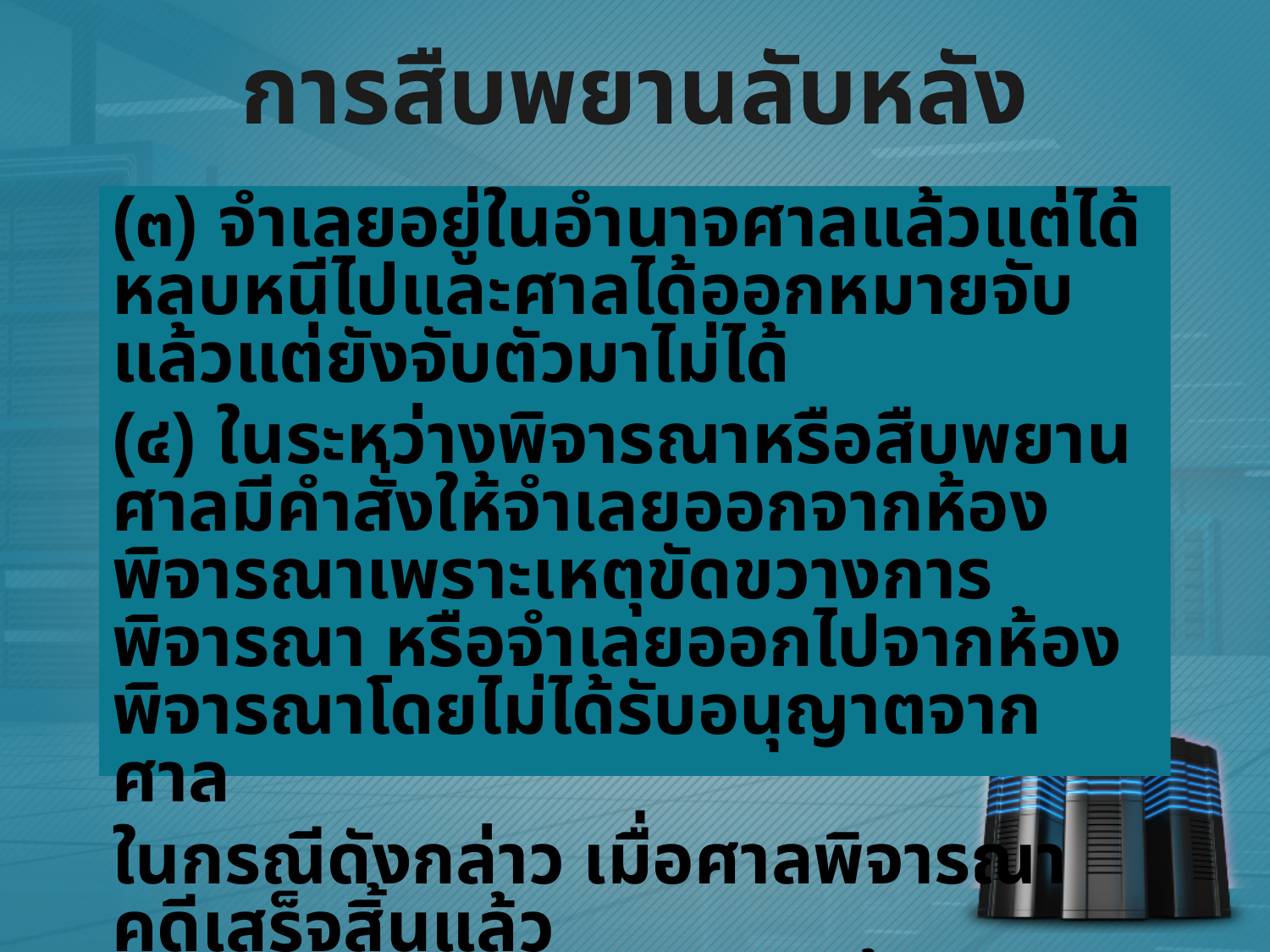

# การสืบพยานลับหลัง
(๓) จำเลยอยู่ในอำนาจศาลแล้วแต่ได้หลบหนีไปและศาลได้ออกหมายจับแล้วแต่ยังจับตัวมาไม่ได้
(๔) ในระหว่างพิจารณาหรือสืบพยาน ศาลมีคำสั่งให้จำเลยออกจากห้องพิจารณาเพราะเหตุขัดขวางการพิจารณา หรือจำเลยออกไปจากห้องพิจารณาโดยไม่ได้รับอนุญาตจากศาล
ในกรณีดังกล่าว เมื่อศาลพิจารณาคดีเสร็จสิ้นแล้ว
ให้ศาลมีคำพิพากษาในคดีนั้นต่อไป